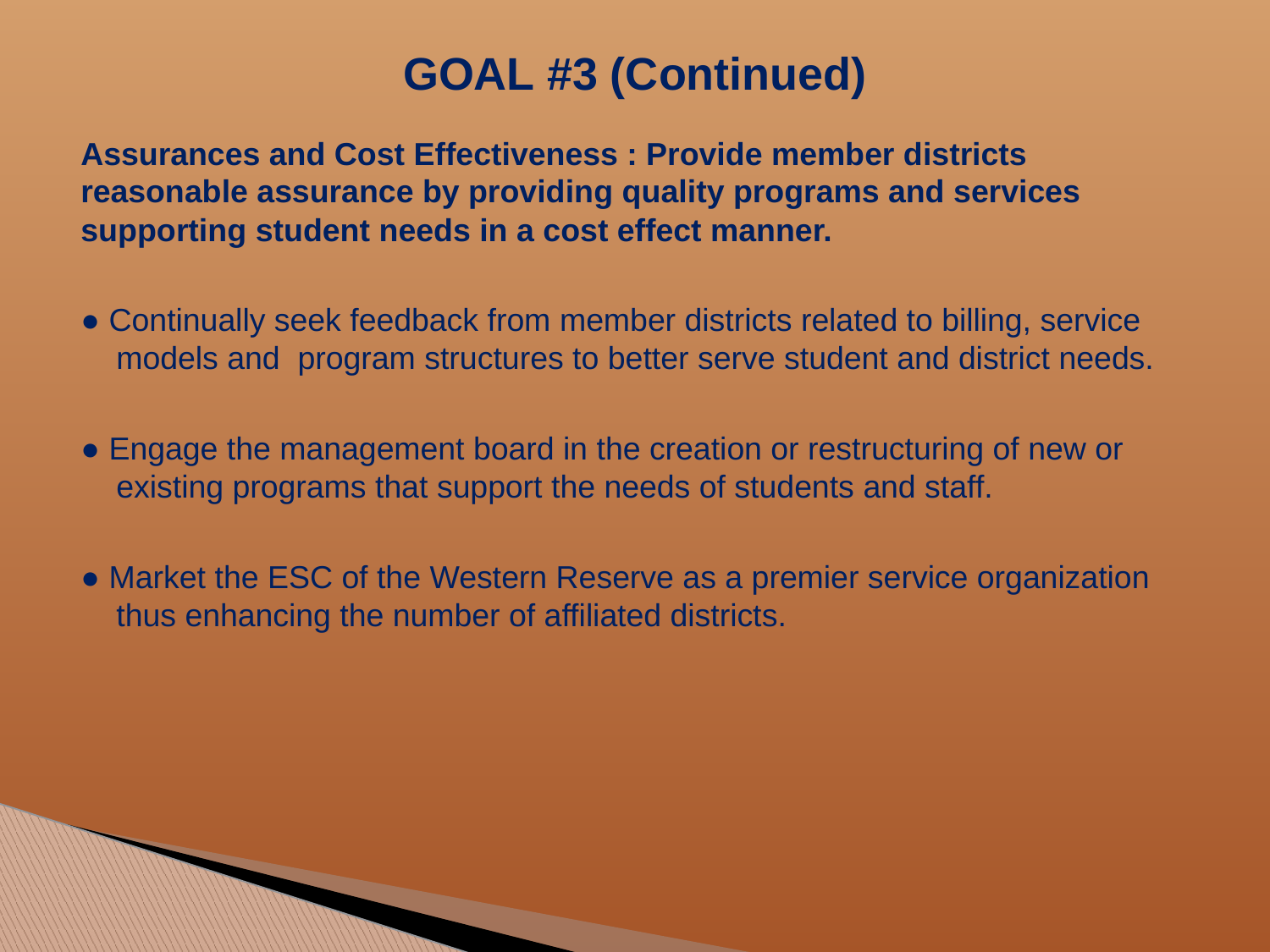

# GOAL #3 (Continued)
Assurances and Cost Effectiveness : Provide member districts
reasonable assurance by providing quality programs and services
supporting student needs in a cost effect manner.

● Continually seek feedback from member districts related to billing, service models and  program structures to better serve student and district needs.

● Engage the management board in the creation or restructuring of new or existing programs that support the needs of students and staff.

● Market the ESC of the Western Reserve as a premier service organization thus enhancing the number of affiliated districts.